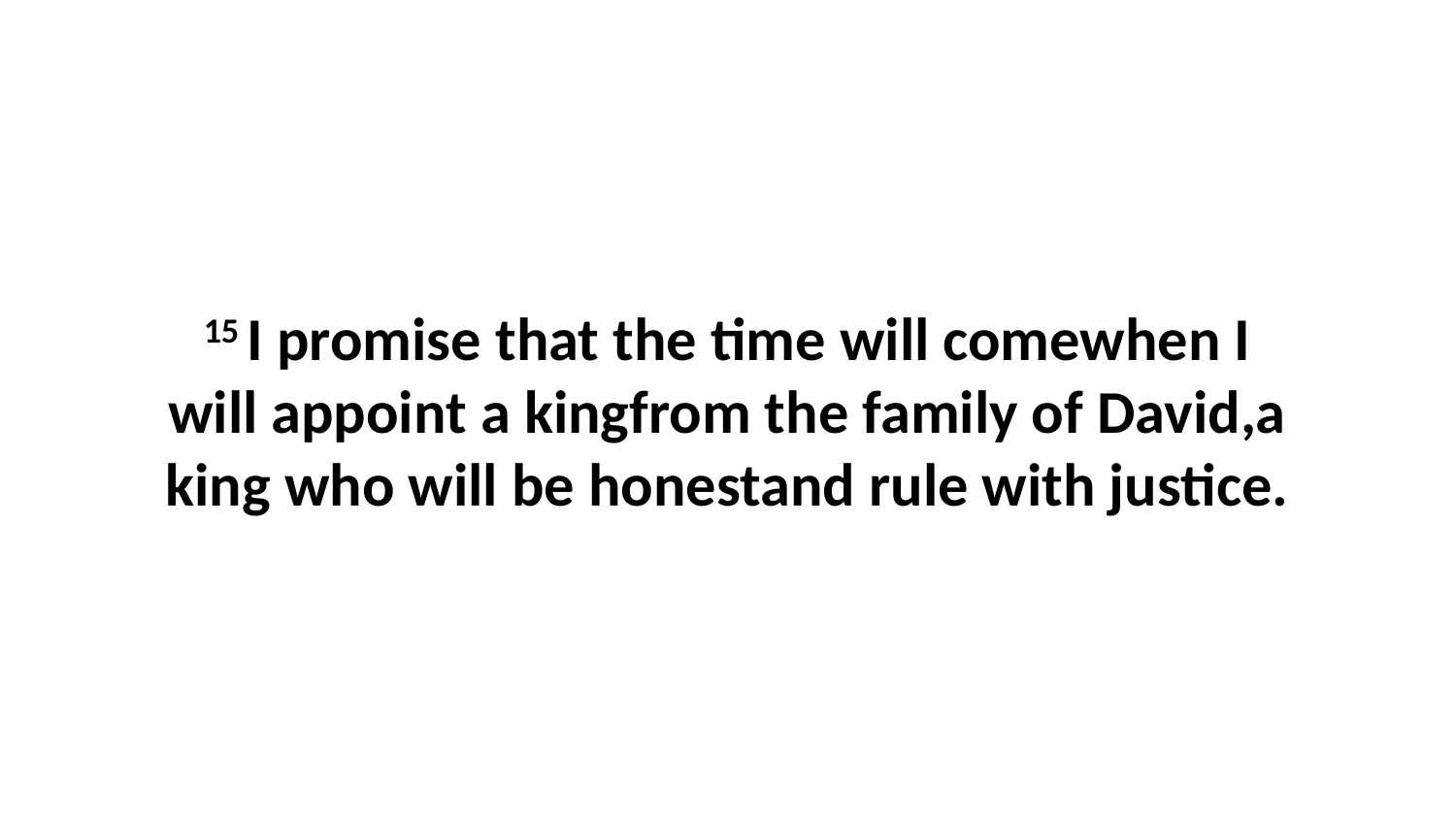

15 I promise that the time will comewhen I will appoint a kingfrom the family of David,a king who will be honestand rule with justice.